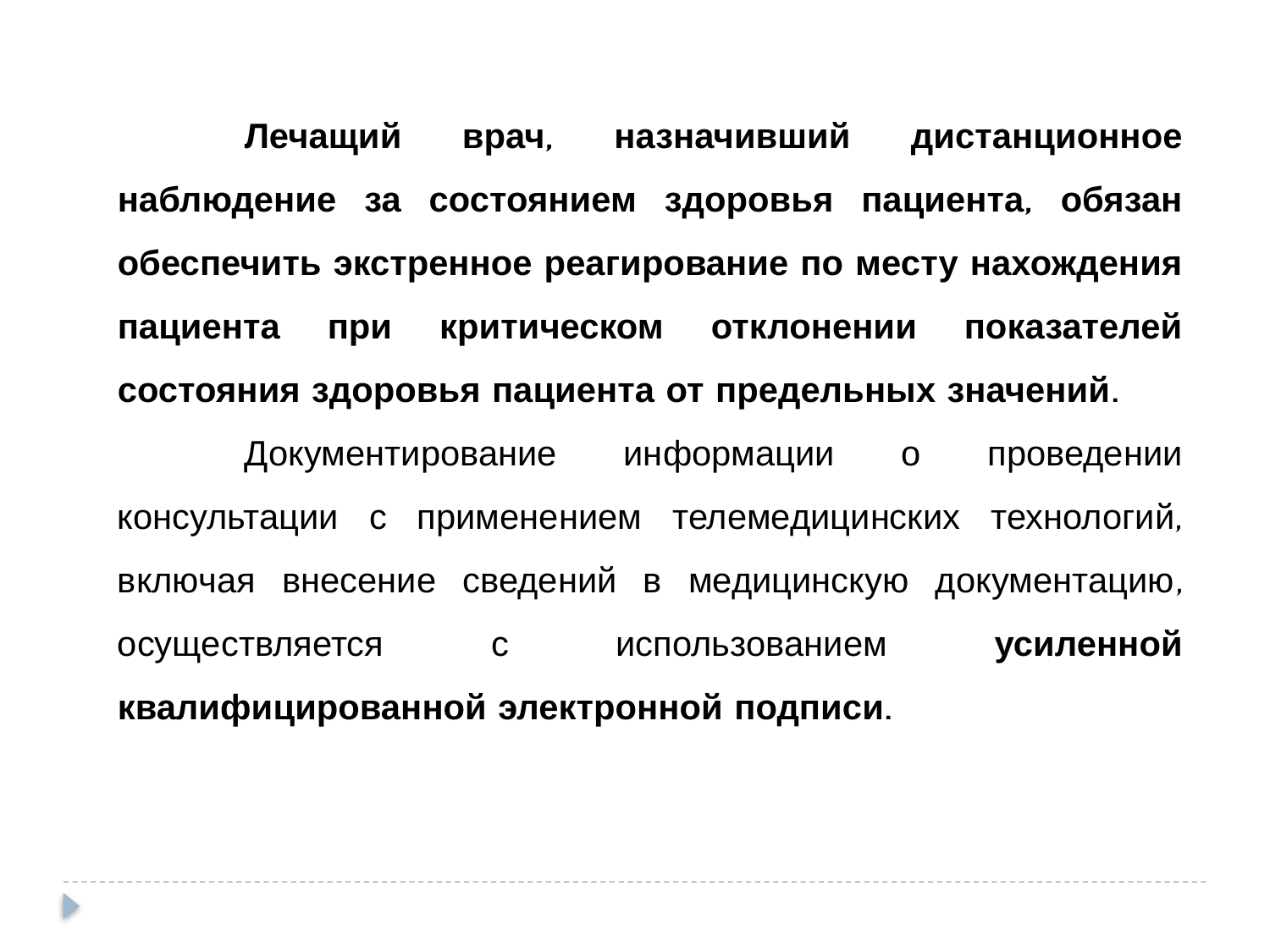

Лечащий врач, назначивший дистанционное наблюдение за состоянием здоровья пациента, обязан обеспечить экстренное реагирование по месту нахождения пациента при критическом отклонении показателей состояния здоровья пациента от предельных значений.
	Документирование информации о проведении консультации с применением телемедицинских технологий, включая внесение сведений в медицинскую документацию, осуществляется с использованием усиленной квалифицированной электронной подписи.